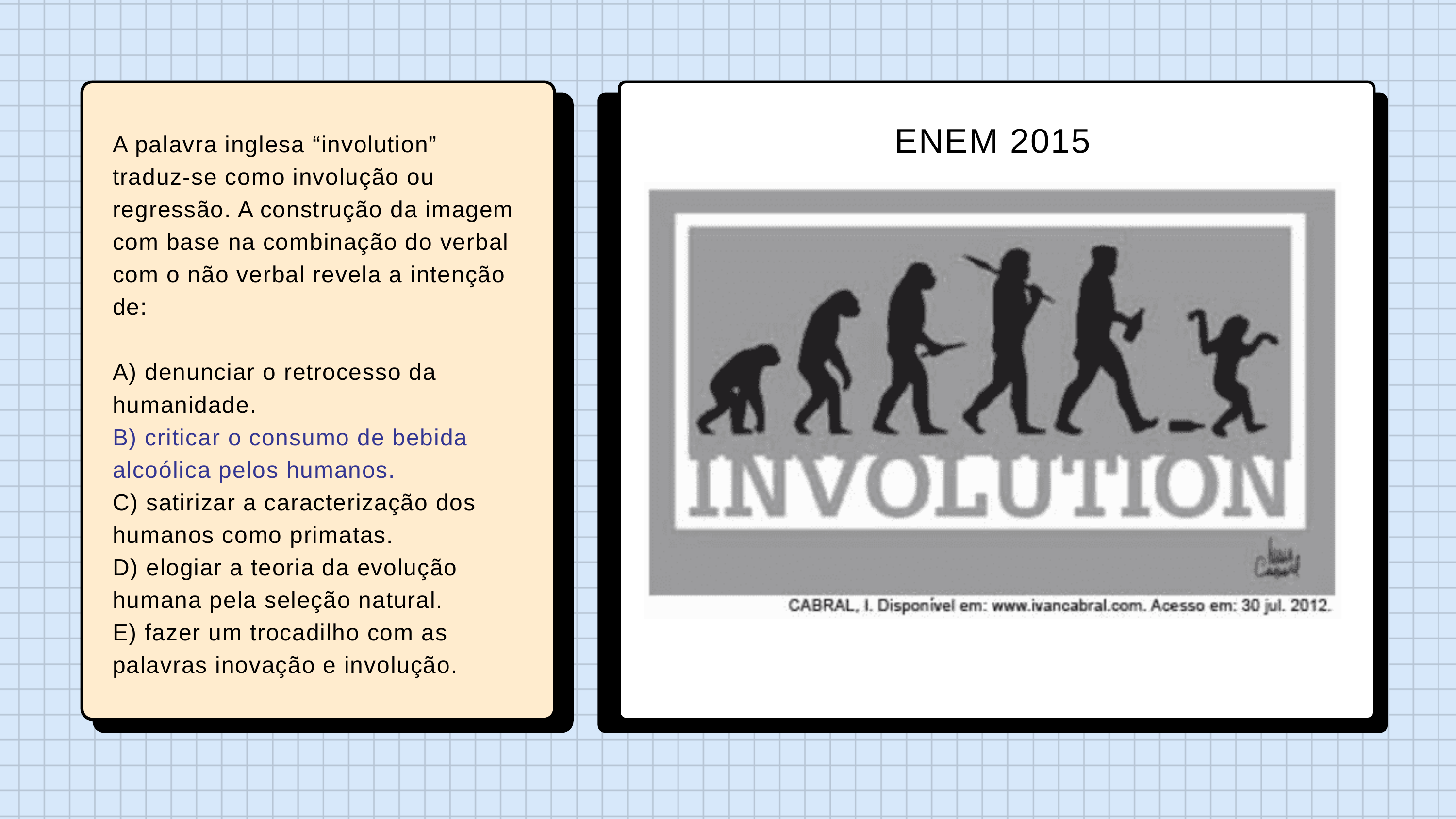

ENEM 2015
A palavra inglesa “involution” traduz-se como involução ou regressão. A construção da imagem com base na combinação do verbal com o não verbal revela a intenção de:

A) denunciar o retrocesso da humanidade.
B) criticar o consumo de bebida alcoólica pelos humanos.
C) satirizar a caracterização dos humanos como primatas.
D) elogiar a teoria da evolução humana pela seleção natural.
E) fazer um trocadilho com as palavras inovação e involução.